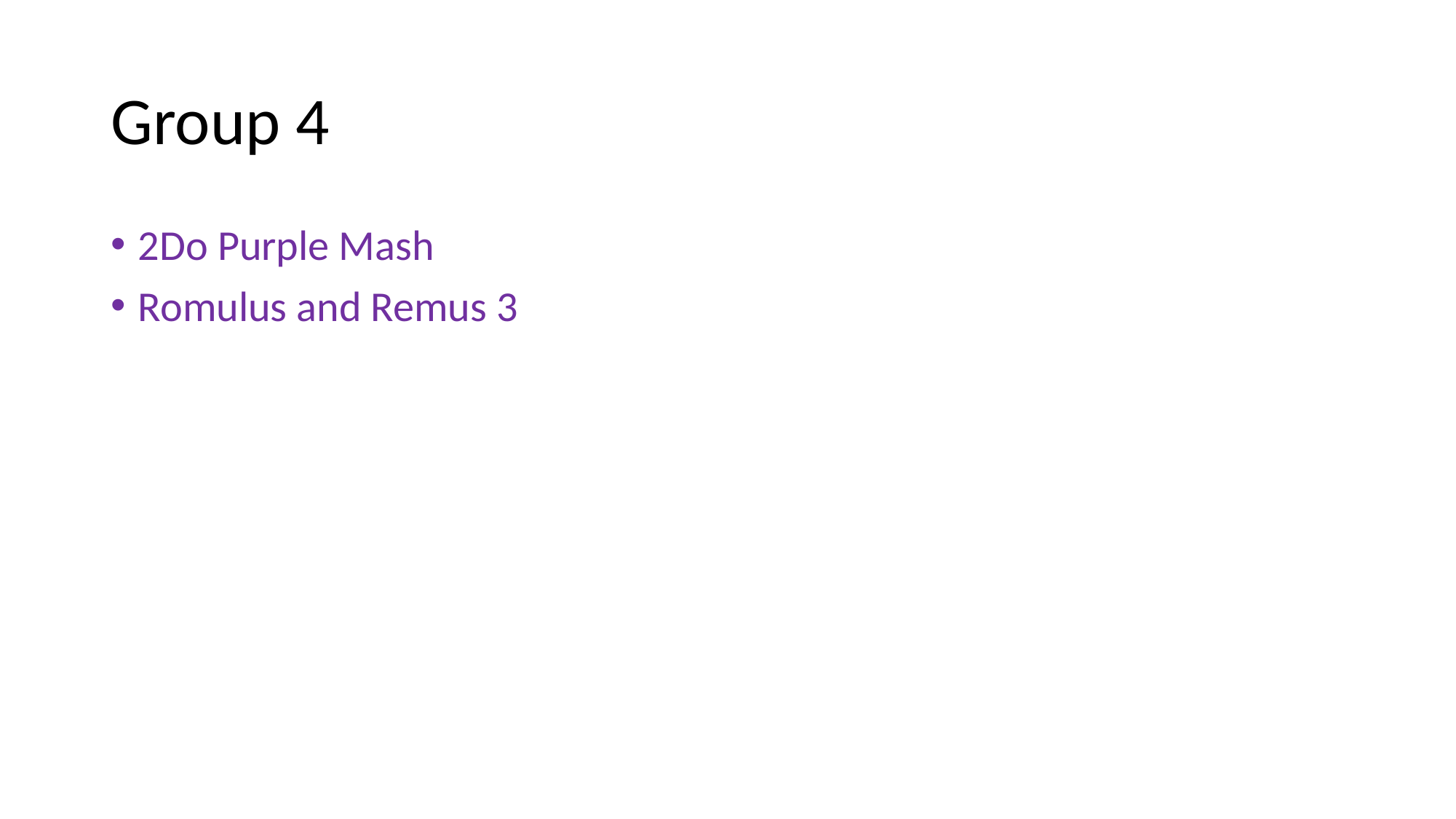

# Group 4
2Do Purple Mash
Romulus and Remus 3